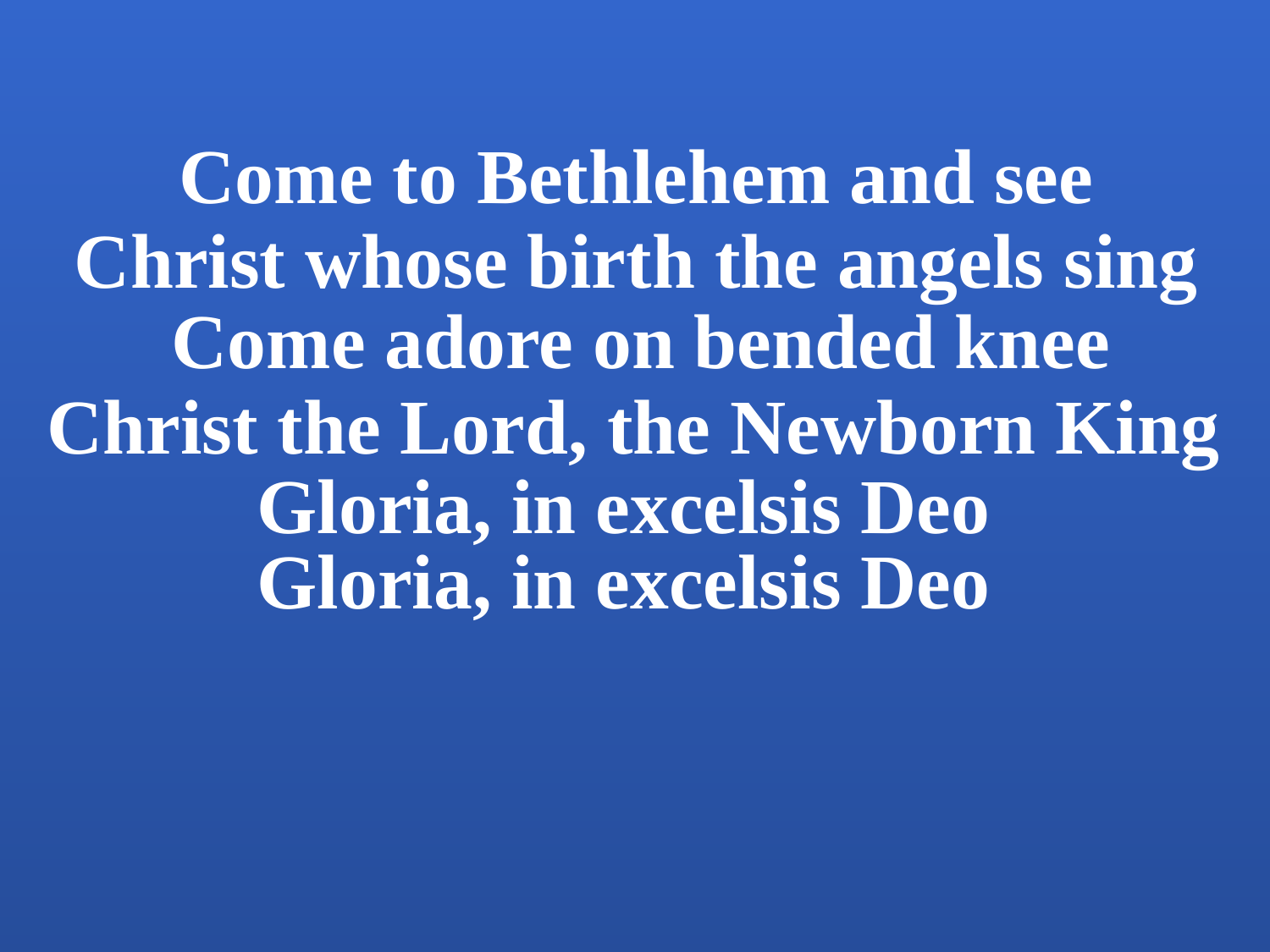

Come to Bethlehem and see
Christ whose birth the angels sing
Come adore on bended knee
Christ the Lord, the Newborn King
Gloria, in excelsis Deo
Gloria, in excelsis Deo